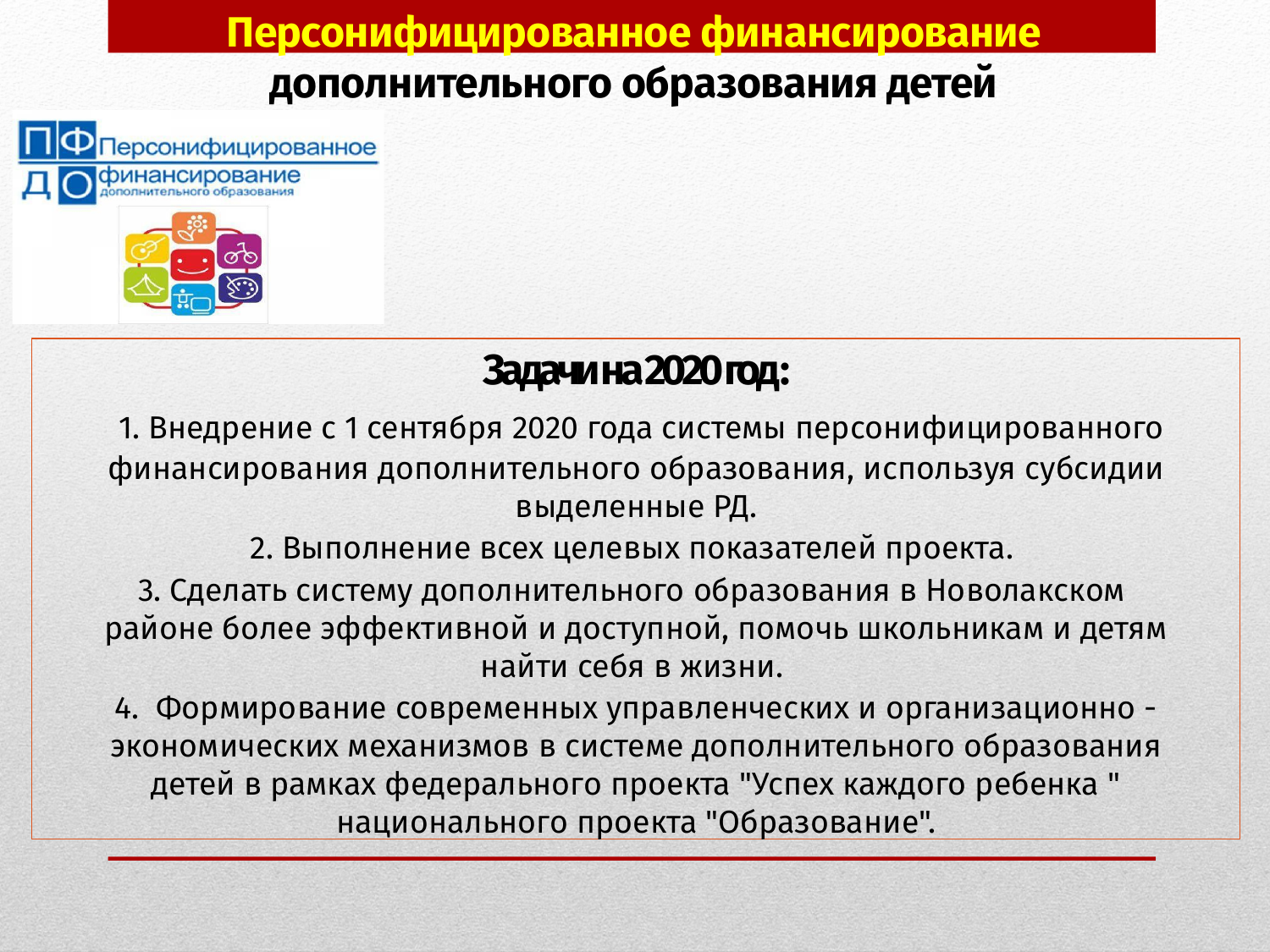

Персонифицированное финансирование дополнительного образования детей

Задачи на 2020 год :
 1. Внедрение с 1 сентября 2020 года системы персонифицированного финансирования дополнительного образования, используя субсидии выделенные РД.
2. Выполнение всех целевых показателей проекта.
3. Сделать систему дополнительного образования в Новолакском  районе более эффективной и доступной, помочь школьникам и детям найти себя в жизни.
4.  Формирование современных управленческих и организационно - экономических механизмов в системе дополнительного образования детей в рамках федерального проекта "Успех каждого ребенка " национального проекта "Образование".